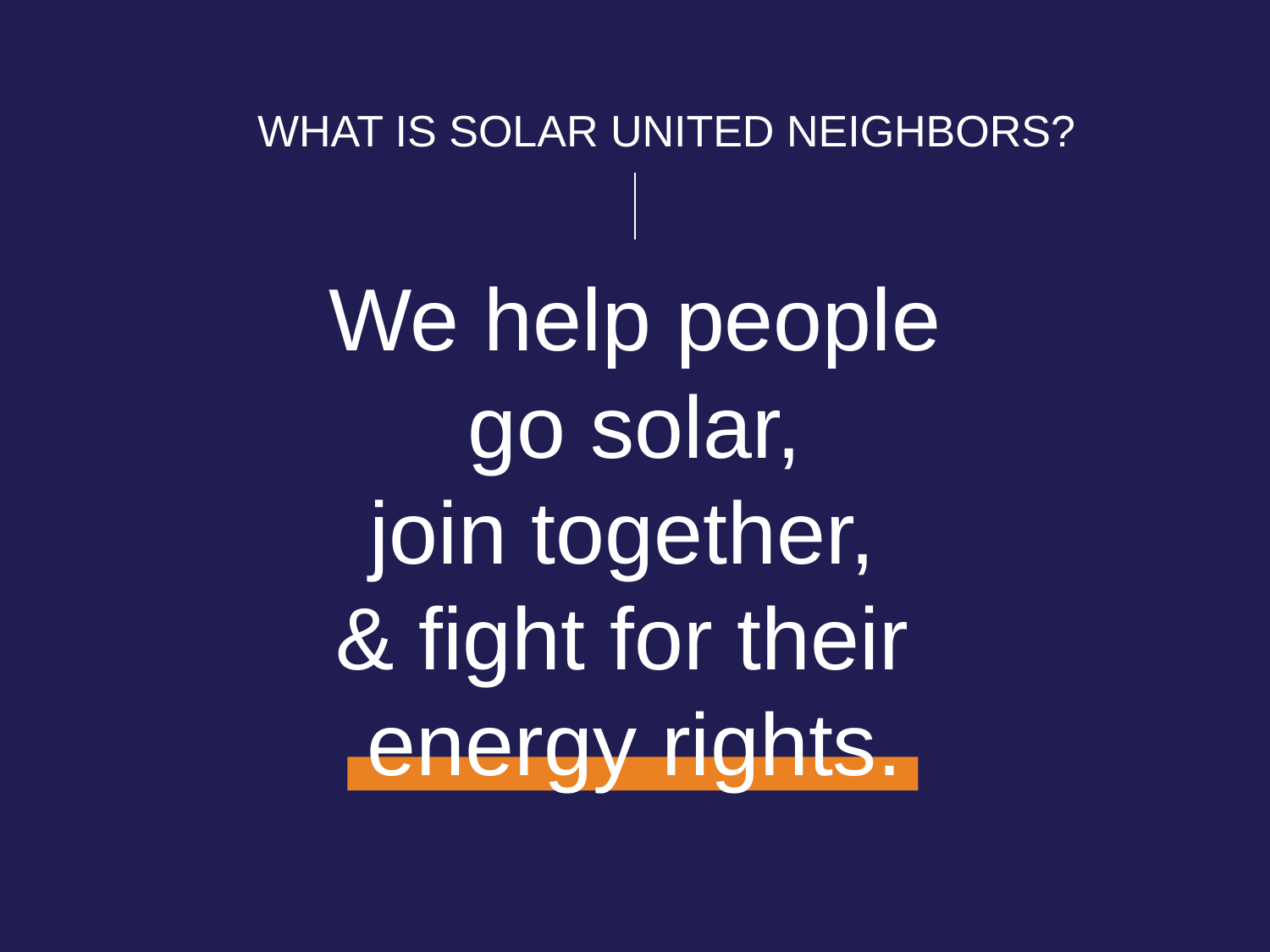

WHAT IS SOLAR UNITED NEIGHBORS?
We help people
go solar,
join together,
& fight for their
energy rights.